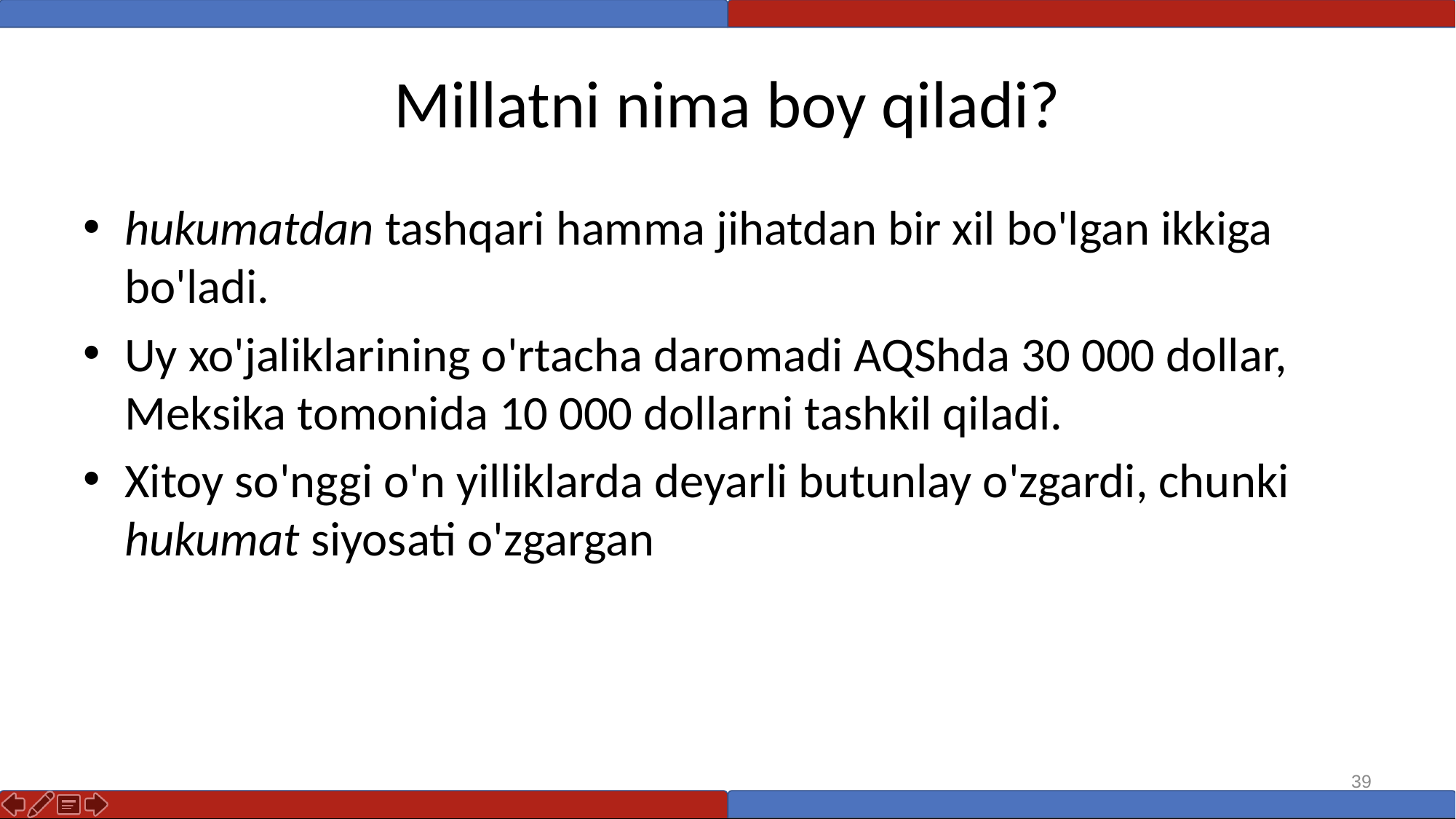

# Millatni nima boy qiladi?
hukumatdan tashqari hamma jihatdan bir xil bo'lgan ikkiga bo'ladi.
Uy xo'jaliklarining o'rtacha daromadi AQShda 30 000 dollar, Meksika tomonida 10 000 dollarni tashkil qiladi.
Xitoy so'nggi o'n yilliklarda deyarli butunlay o'zgardi, chunki hukumat siyosati o'zgargan

39